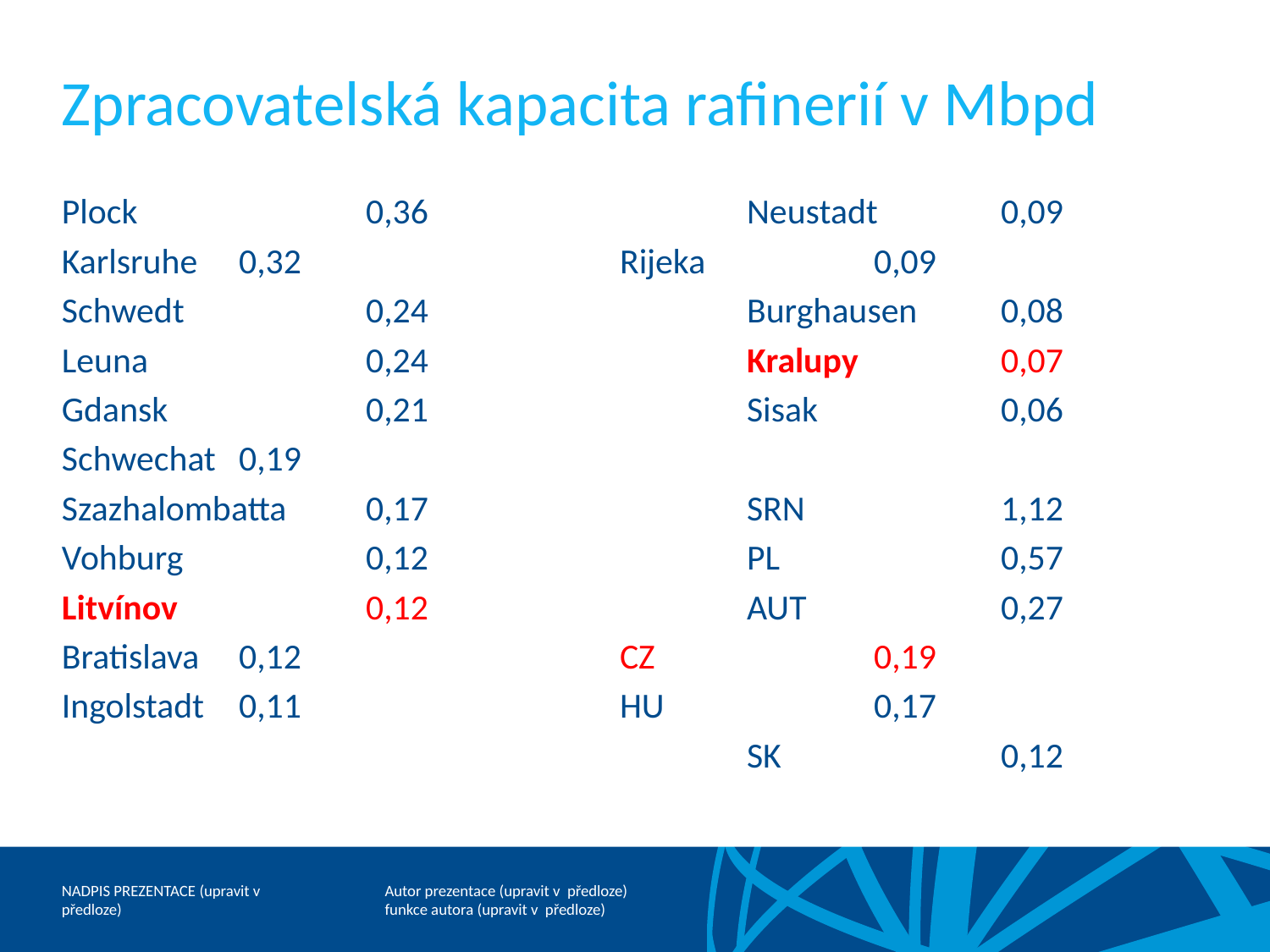

# Zpracovatelská kapacita rafinerií v Mbpd

Plock		0,36			Neustadt	0,09
Karlsruhe	0,32			Rijeka		0,09
Schwedt		0,24			Burghausen	0,08
Leuna		0,24			Kralupy		0,07
Gdansk		0,21			Sisak		0,06
Schwechat	0,19
Szazhalombatta	0,17			SRN		1,12
Vohburg		0,12			PL		0,57
Litvínov		0,12			AUT		0,27
Bratislava	0,12			CZ		0,19
Ingolstadt	0,11			HU		0,17
						SK		0,12